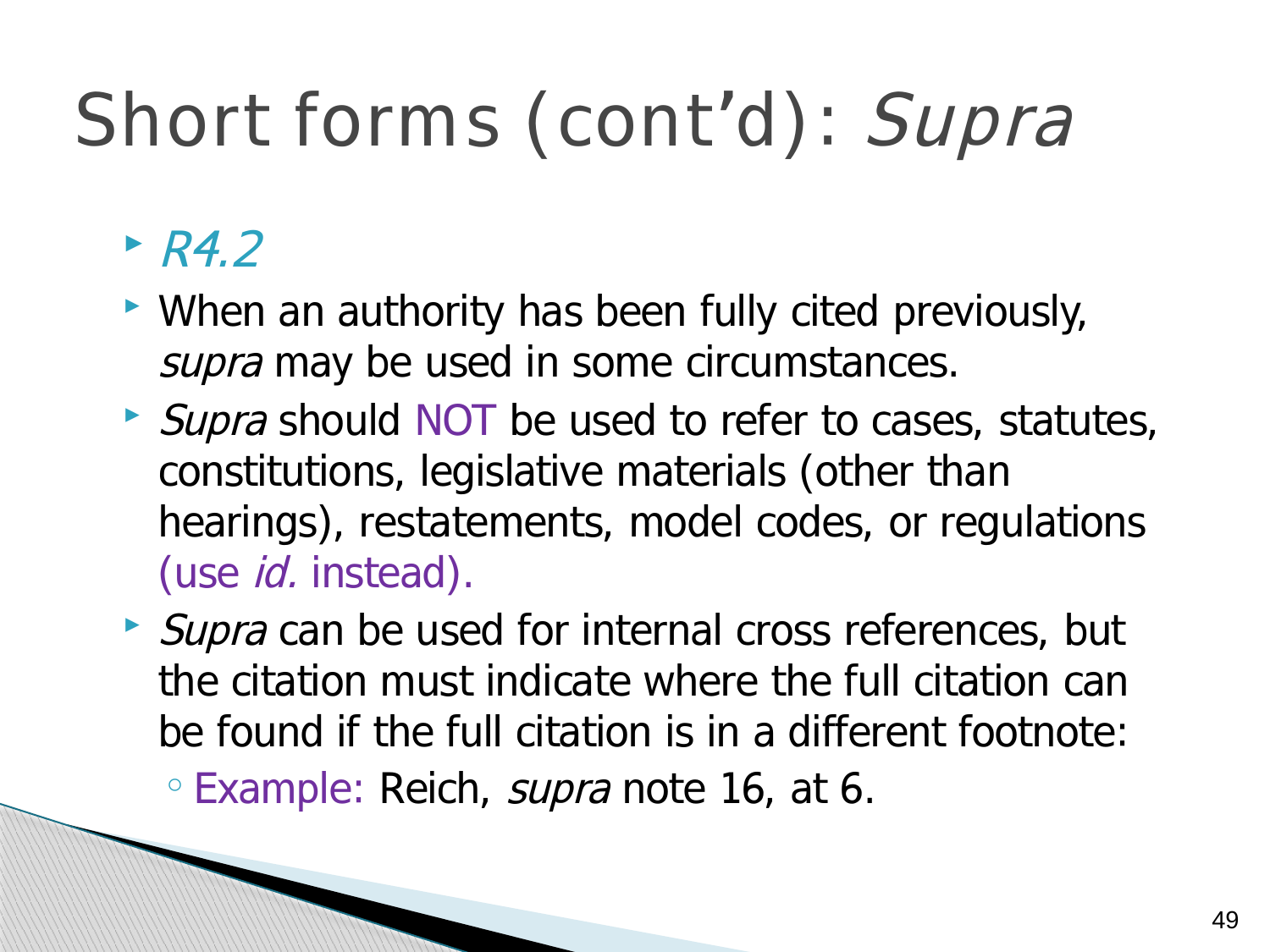

# Short forms (cont’d): Supra
R4.2
When an authority has been fully cited previously, supra may be used in some circumstances.
Supra should NOT be used to refer to cases, statutes, constitutions, legislative materials (other than hearings), restatements, model codes, or regulations (use id. instead).
Supra can be used for internal cross references, but the citation must indicate where the full citation can be found if the full citation is in a different footnote:
Example: Reich, supra note 16, at 6.

49